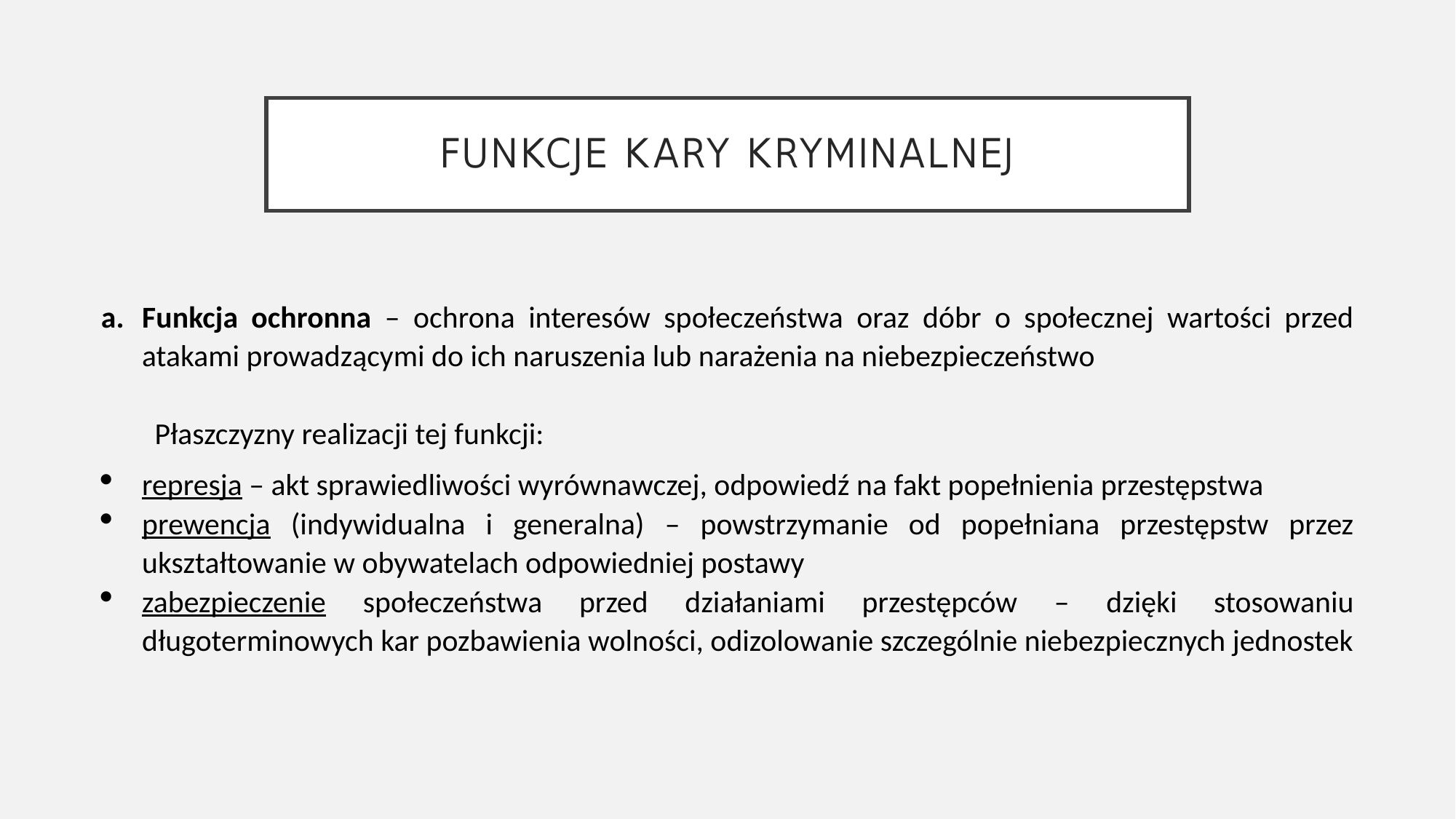

# Funkcje kary kryminalnej
Funkcja ochronna – ochrona interesów społeczeństwa oraz dóbr o społecznej wartości przed atakami prowadzącymi do ich naruszenia lub narażenia na niebezpieczeństwo

Płaszczyzny realizacji tej funkcji:
represja – akt sprawiedliwości wyrównawczej, odpowiedź na fakt popełnienia przestępstwa
prewencja (indywidualna i generalna) – powstrzymanie od popełniana przestępstw przez ukształtowanie w obywatelach odpowiedniej postawy
zabezpieczenie społeczeństwa przed działaniami przestępców – dzięki stosowaniu długoterminowych kar pozbawienia wolności, odizolowanie szczególnie niebezpiecznych jednostek